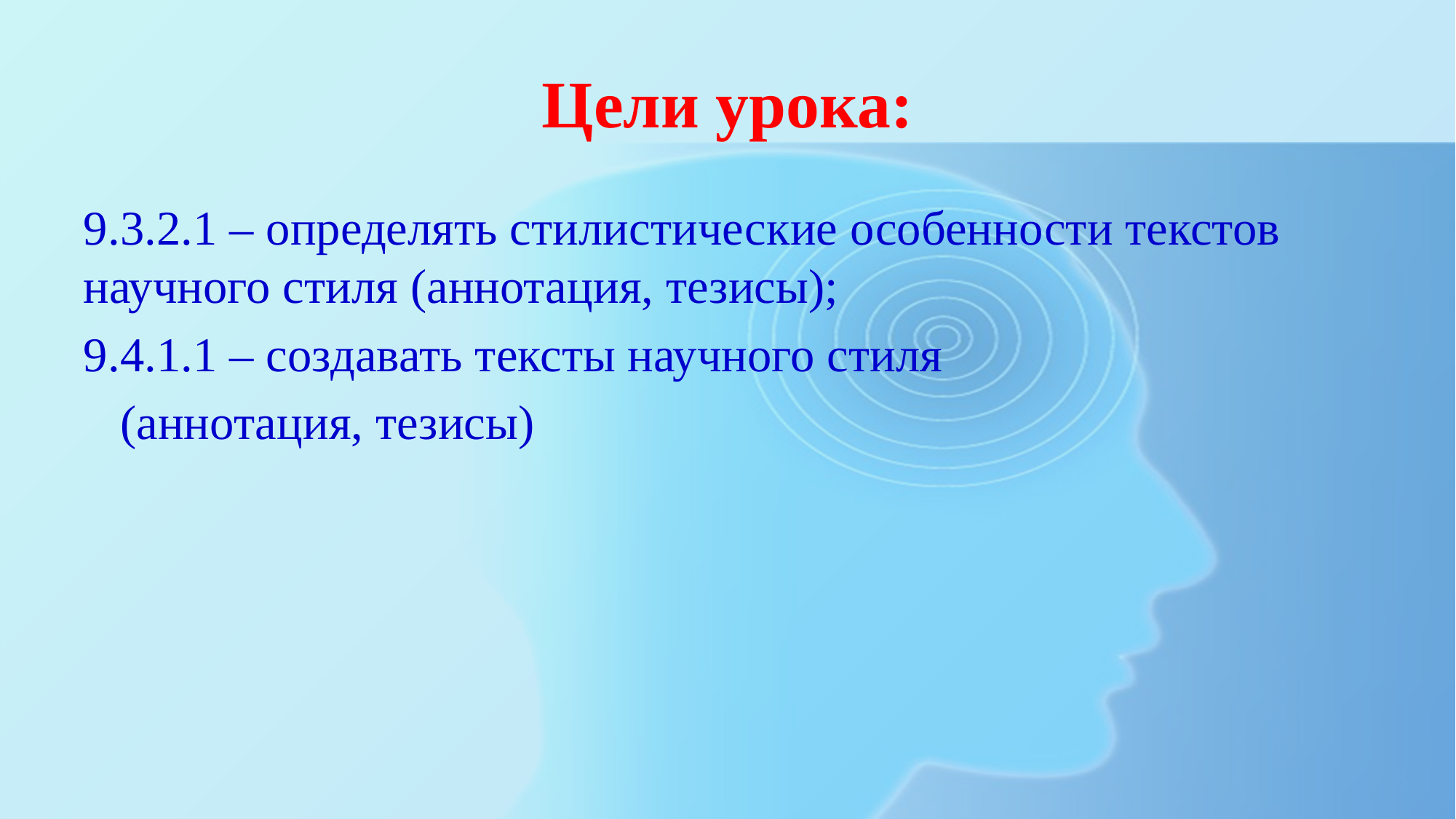

# Цели урока:
9.3.2.1 – определять стилистические особенности текстов научного стиля (аннотация, тезисы);
9.4.1.1 – создавать тексты научного стиля
   (аннотация, тезисы)